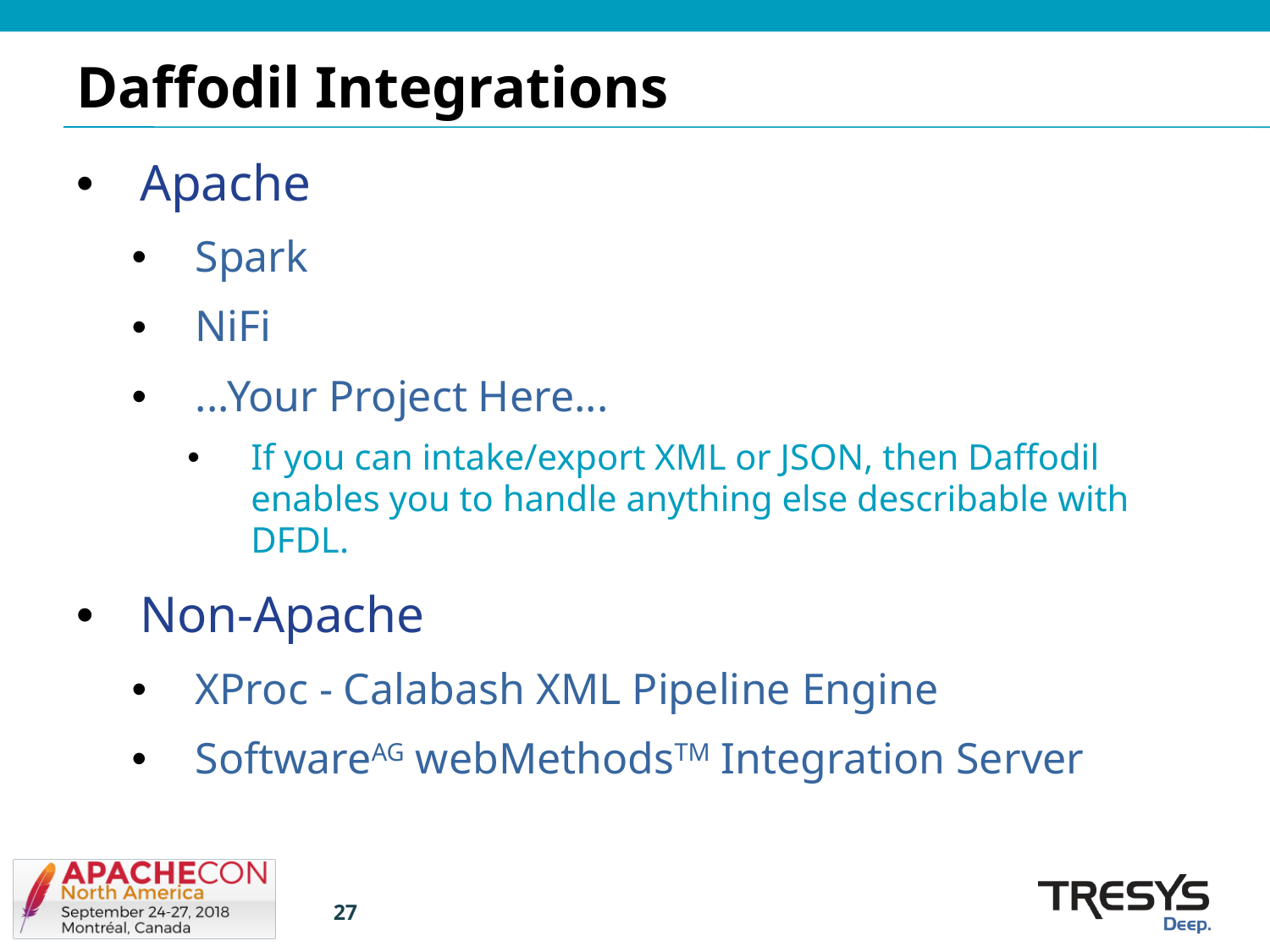

# Daffodil Integrations
Apache
Spark
NiFi
...Your Project Here...
If you can intake/export XML or JSON, then Daffodil enables you to handle anything else describable with DFDL.
Non-Apache
XProc - Calabash XML Pipeline Engine
SoftwareAG webMethodsTM Integration Server
27